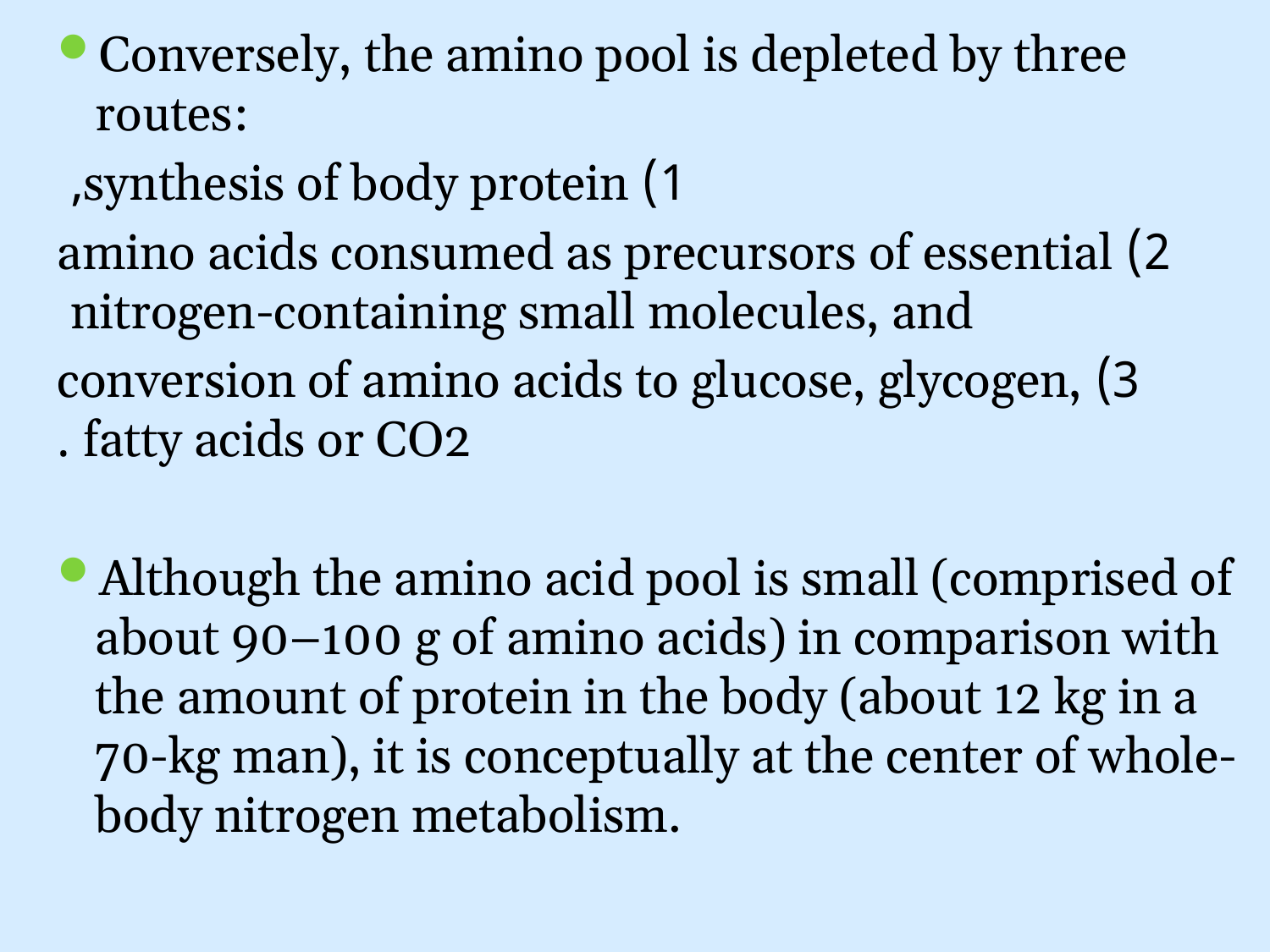

Conversely, the amino pool is depleted by three routes:
	1) synthesis of body protein,
	2) amino acids consumed as precursors of essential nitrogen-containing small molecules, and
	3) conversion of amino acids to glucose, glycogen, fatty acids or CO2 .

Although the amino acid pool is small (comprised of about 90–100 g of amino acids) in comparison with the amount of protein in the body (about 12 kg in a 70-kg man), it is conceptually at the center of whole-body nitrogen metabolism.